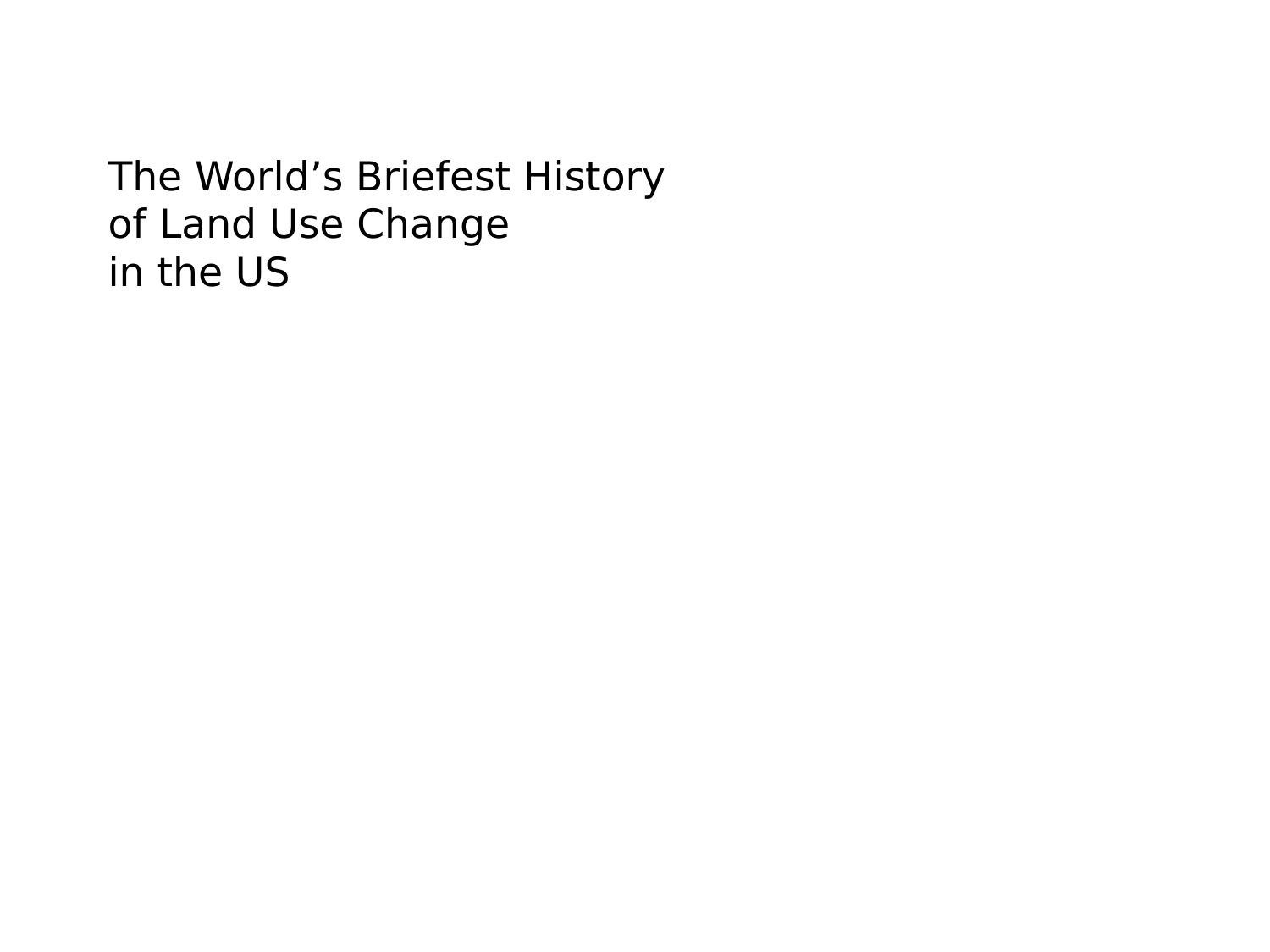

# The World’s Briefest History of Land Use Change in the US